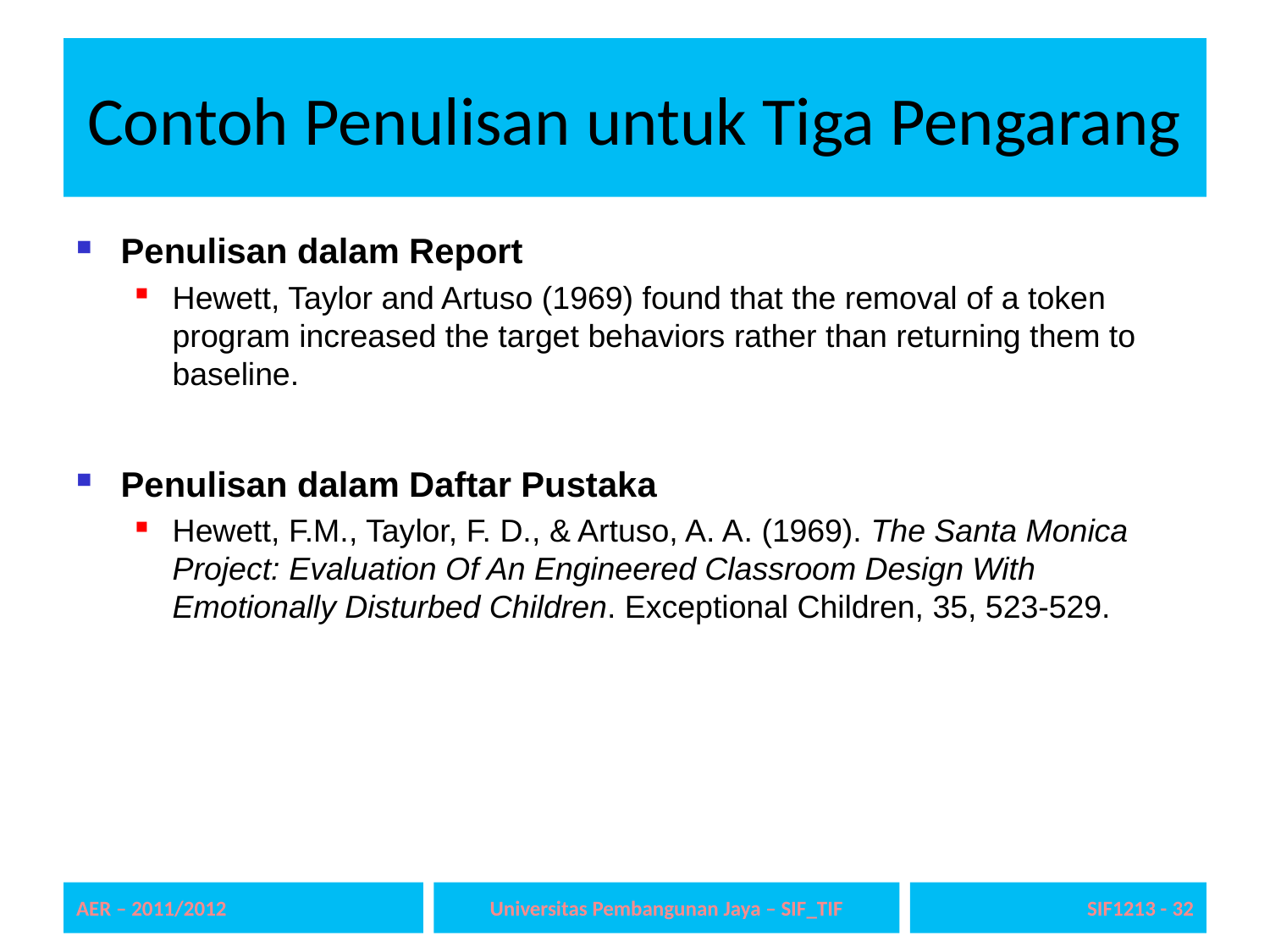

# Contoh Penulisan untuk Tiga Pengarang
Penulisan dalam Report
Hewett, Taylor and Artuso (1969) found that the removal of a token program increased the target behaviors rather than returning them to baseline.

Penulisan dalam Daftar Pustaka
Hewett, F.M., Taylor, F. D., & Artuso, A. A. (1969). The Santa Monica Project: Evaluation Of An Engineered Classroom Design With Emotionally Disturbed Children. Exceptional Children, 35, 523-529.

AER – 2011/2012
Universitas Pembangunan Jaya – SIF_TIF
SIF1213 - 32